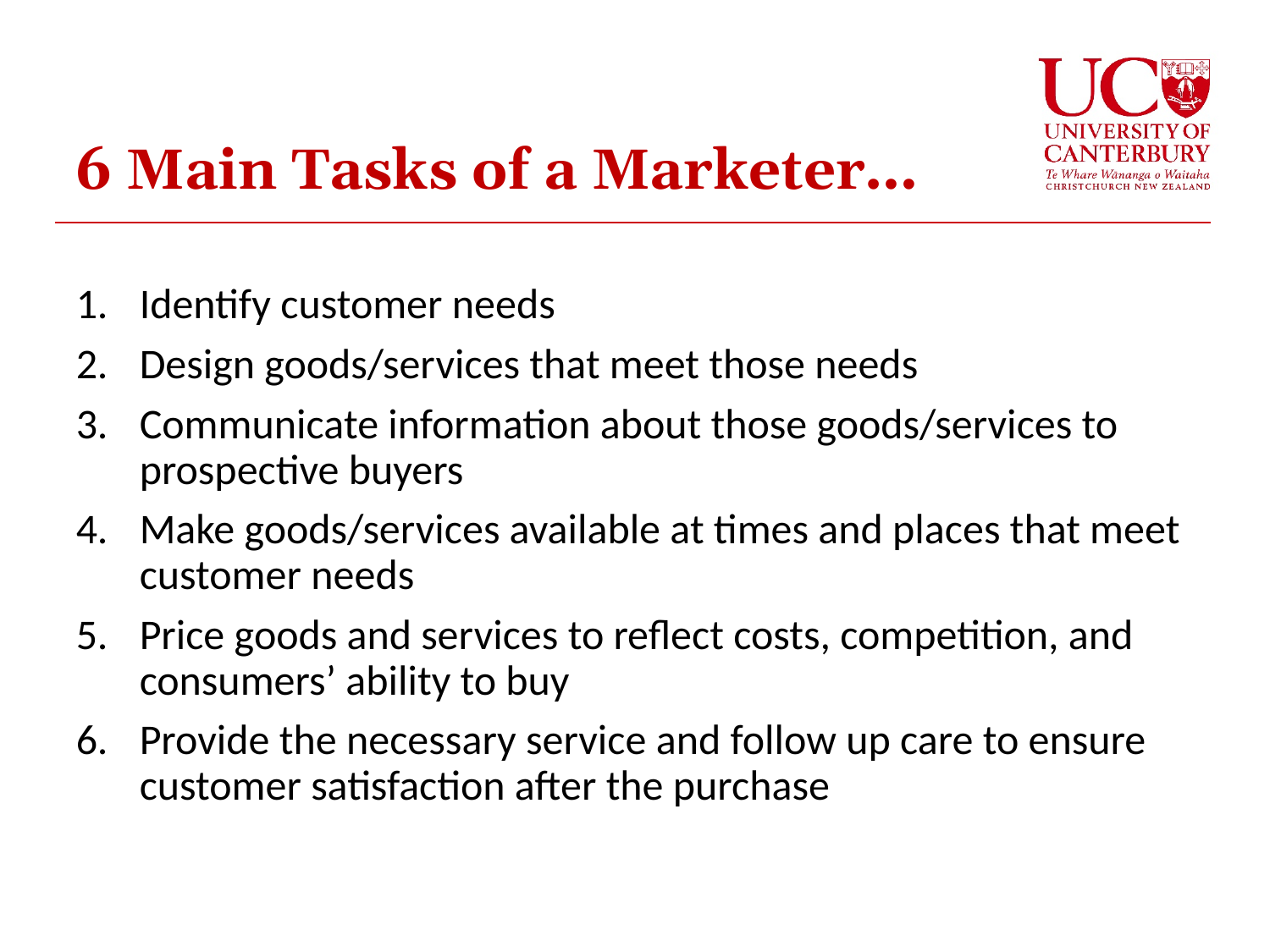

# 6 Main Tasks of a Marketer…
Identify customer needs
Design goods/services that meet those needs
Communicate information about those goods/services to prospective buyers
Make goods/services available at times and places that meet customer needs
Price goods and services to reflect costs, competition, and consumers’ ability to buy
Provide the necessary service and follow up care to ensure customer satisfaction after the purchase